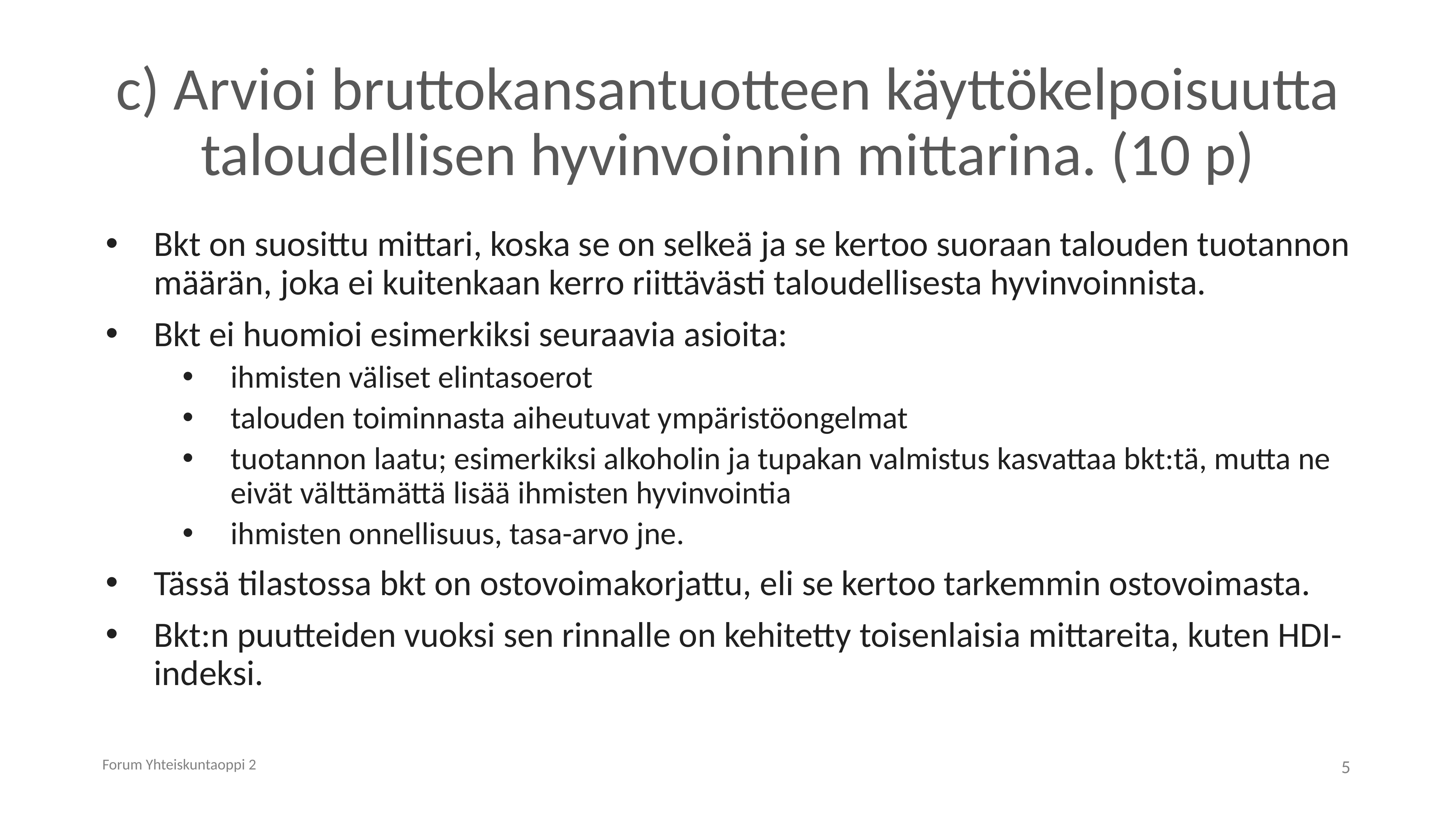

# c) Arvioi bruttokansantuotteen käyttökelpoisuutta taloudellisen hyvinvoinnin mittarina. (10 p)
Bkt on suosittu mittari, koska se on selkeä ja se kertoo suoraan talouden tuotannon määrän, joka ei kuitenkaan kerro riittävästi taloudellisesta hyvinvoinnista.
Bkt ei huomioi esimerkiksi seuraavia asioita:
ihmisten väliset elintasoerot
talouden toiminnasta aiheutuvat ympäristöongelmat
tuotannon laatu; esimerkiksi alkoholin ja tupakan valmistus kasvattaa bkt:tä, mutta ne eivät välttämättä lisää ihmisten hyvinvointia
ihmisten onnellisuus, tasa-arvo jne.
Tässä tilastossa bkt on ostovoimakorjattu, eli se kertoo tarkemmin ostovoimasta.
Bkt:n puutteiden vuoksi sen rinnalle on kehitetty toisenlaisia mittareita, kuten HDI-indeksi.
Forum Yhteiskuntaoppi 2
5